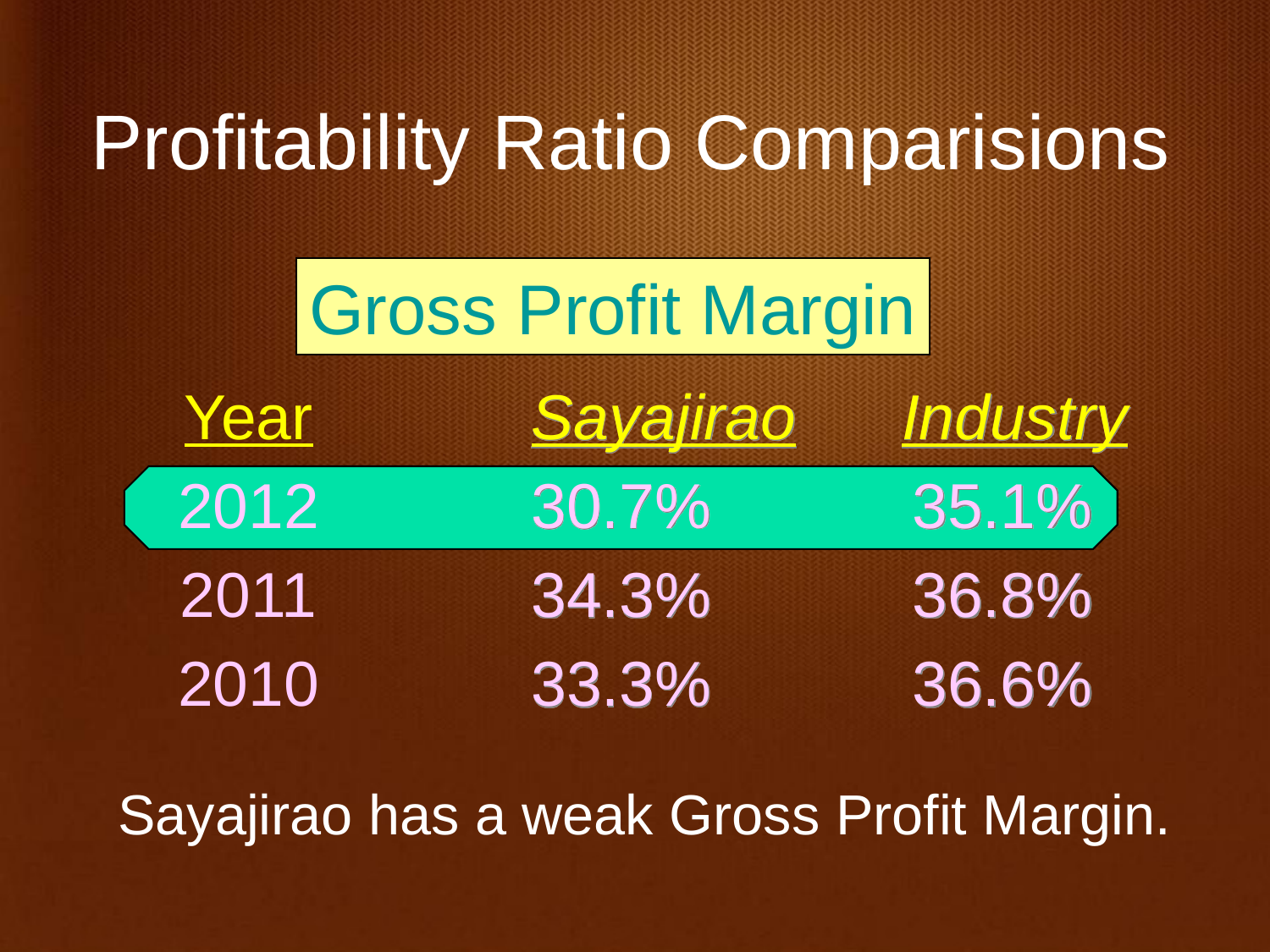

Profitability Ratio Comparisions
Gross Profit Margin
Year
2012
2011
2010
Sayajirao      Industry
30.7%		35.1%
34.3%		36.8%
33.3%		36.6%

Sayajirao has a weak Gross Profit Margin.